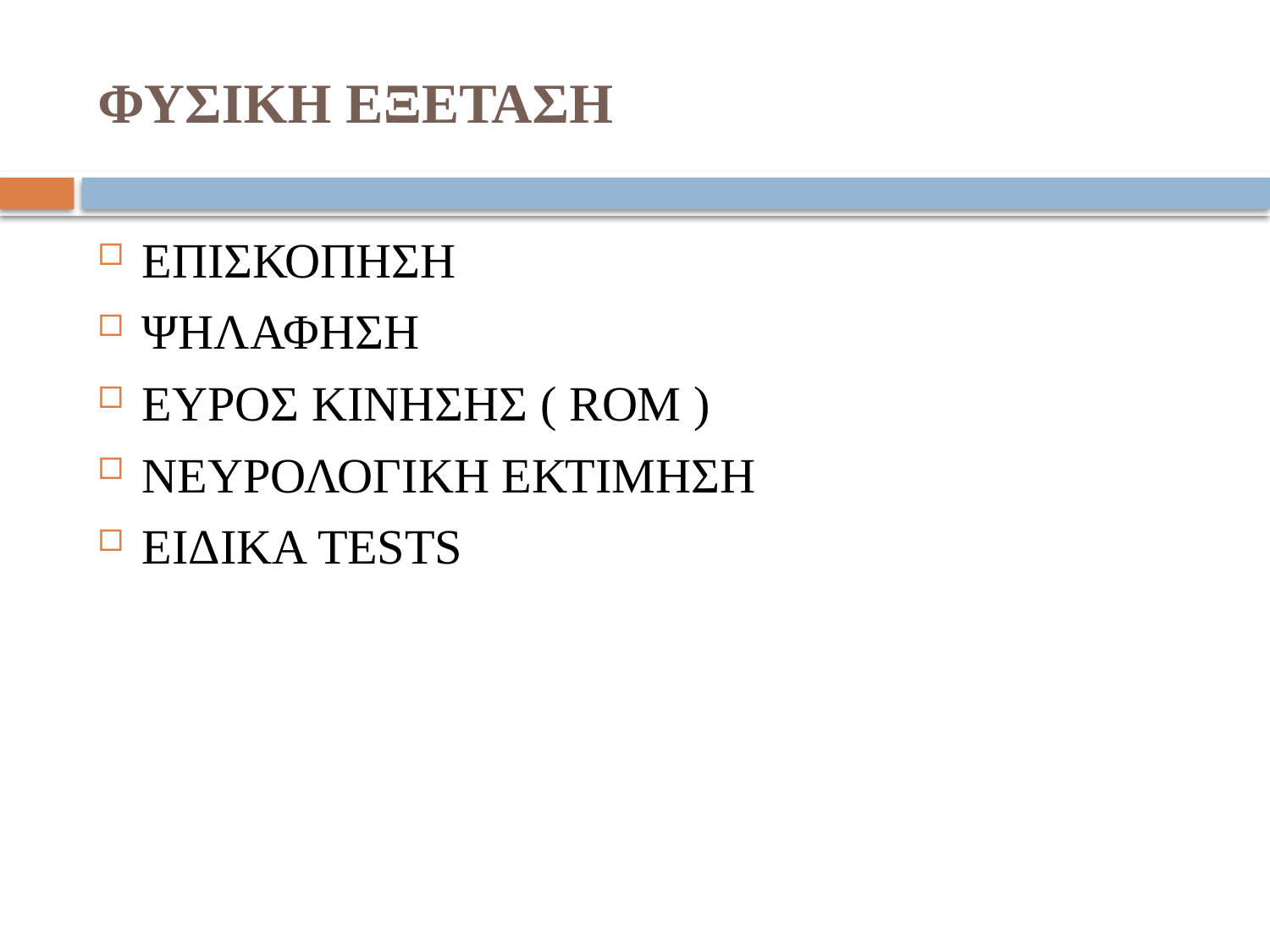

# ΦΥΣΙΚΗ ΕΞΕΤΑΣΗ
ΕΠΙΣΚΟΠΗΣΗ
ΨΗΛΑΦΗΣΗ
EYΡΟΣ ΚΙΝΗΣΗΣ ( ROM )
ΝΕΥΡΟΛΟΓΙΚΗ ΕΚΤΙΜΗΣΗ
ΕΙΔΙΚΑ TESTS